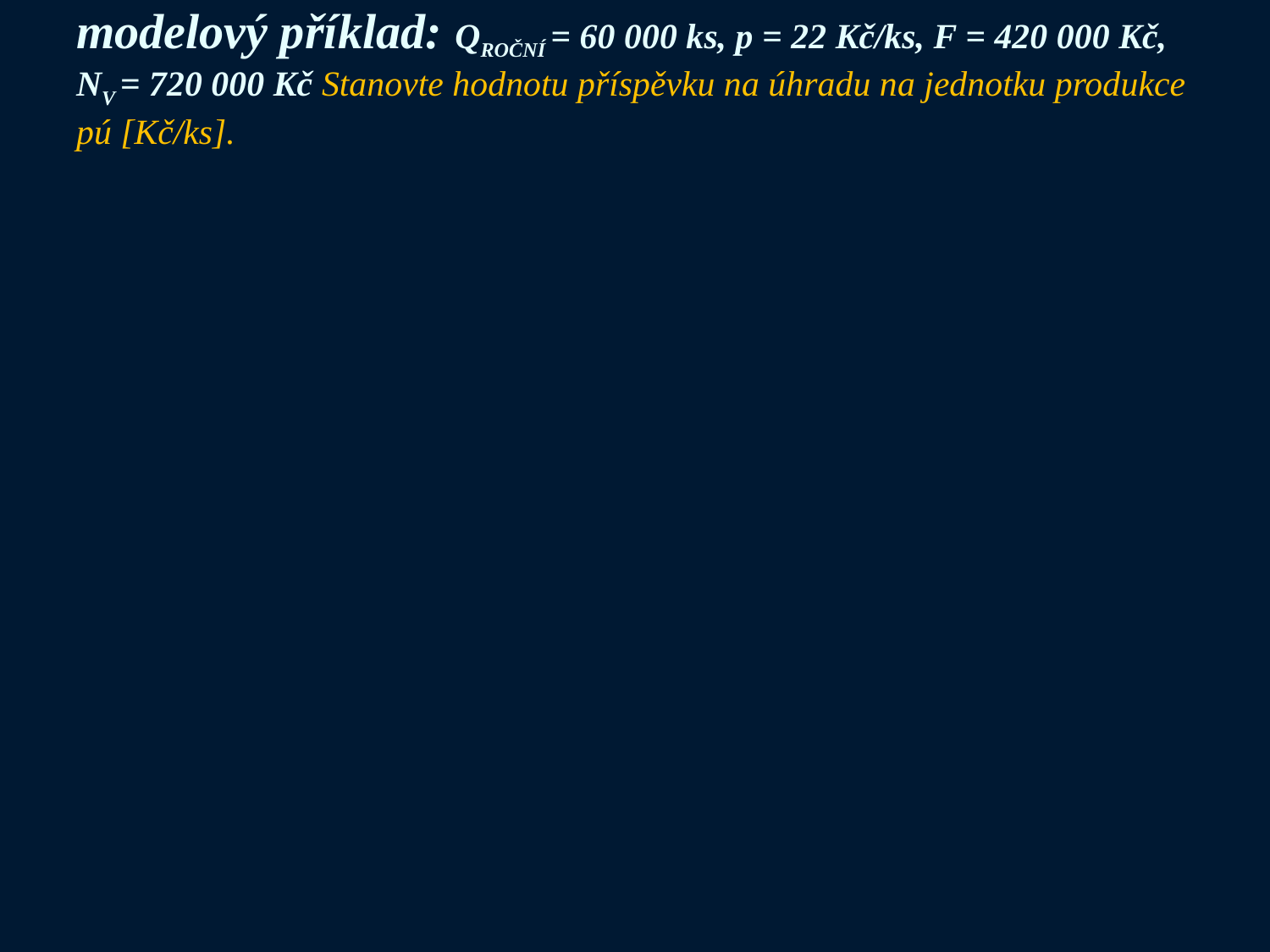

# modelový příklad: QROČNÍ = 60 000 ks, p = 22 Kč/ks, F = 420 000 Kč, NV = 720 000 Kč Stanovte hodnotu příspěvku na úhradu na jednotku produkce pú [Kč/ks].